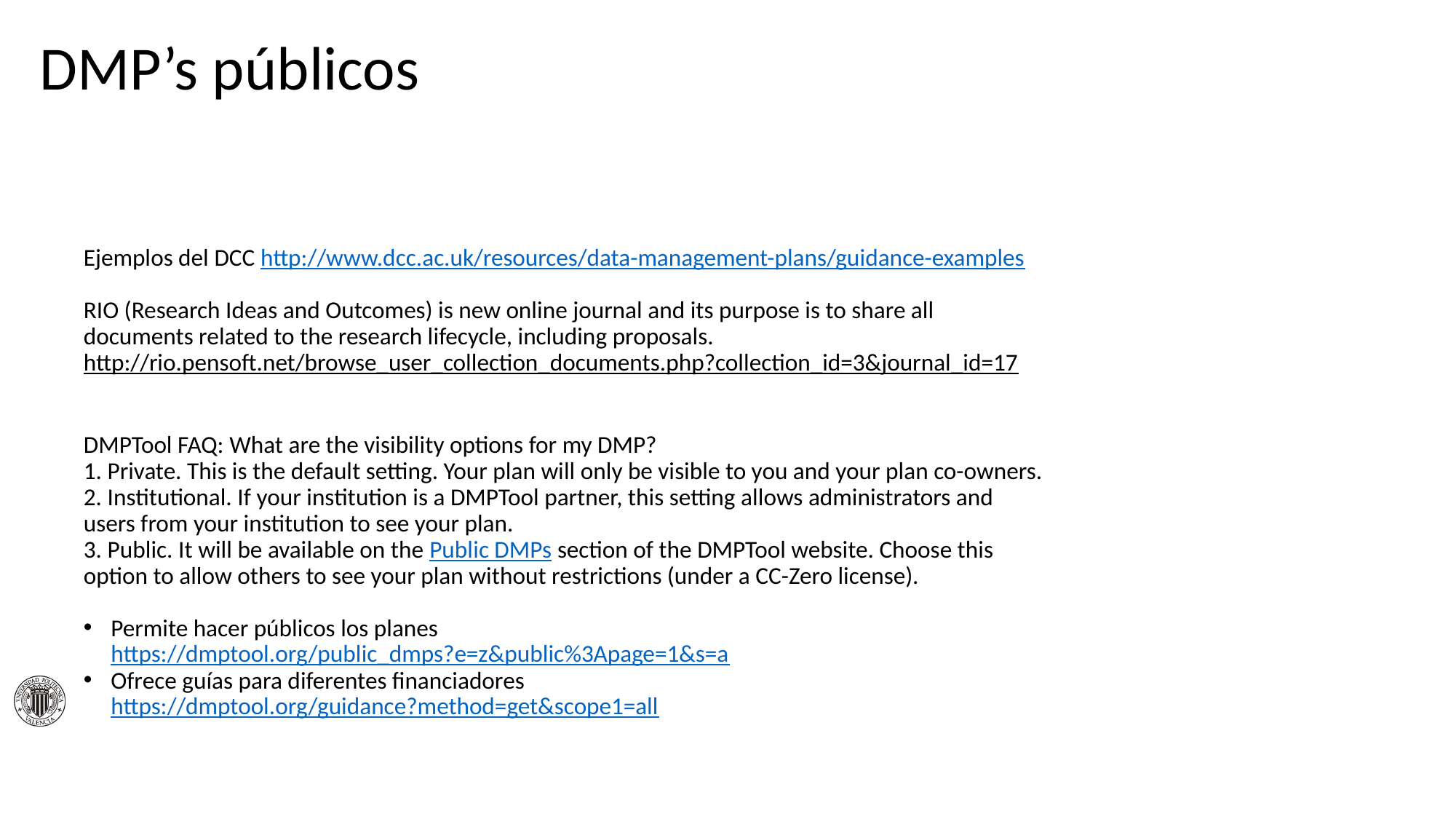

# DMP’s públicos
Ejemplos del DCC http://www.dcc.ac.uk/resources/data-management-plans/guidance-examples

RIO (Research Ideas and Outcomes) is new online journal and its purpose is to share all documents related to the research lifecycle, including proposals.
http://rio.pensoft.net/browse_user_collection_documents.php?collection_id=3&journal_id=17

DMPTool FAQ: What are the visibility options for my DMP?
1. Private. This is the default setting. Your plan will only be visible to you and your plan co-owners.
2. Institutional. If your institution is a DMPTool partner, this setting allows administrators and users from your institution to see your plan.
3. Public. It will be available on the Public DMPs section of the DMPTool website. Choose this option to allow others to see your plan without restrictions (under a CC-Zero license).

Permite hacer públicos los planes https://dmptool.org/public_dmps?e=z&public%3Apage=1&s=a
Ofrece guías para diferentes financiadores https://dmptool.org/guidance?method=get&scope1=all